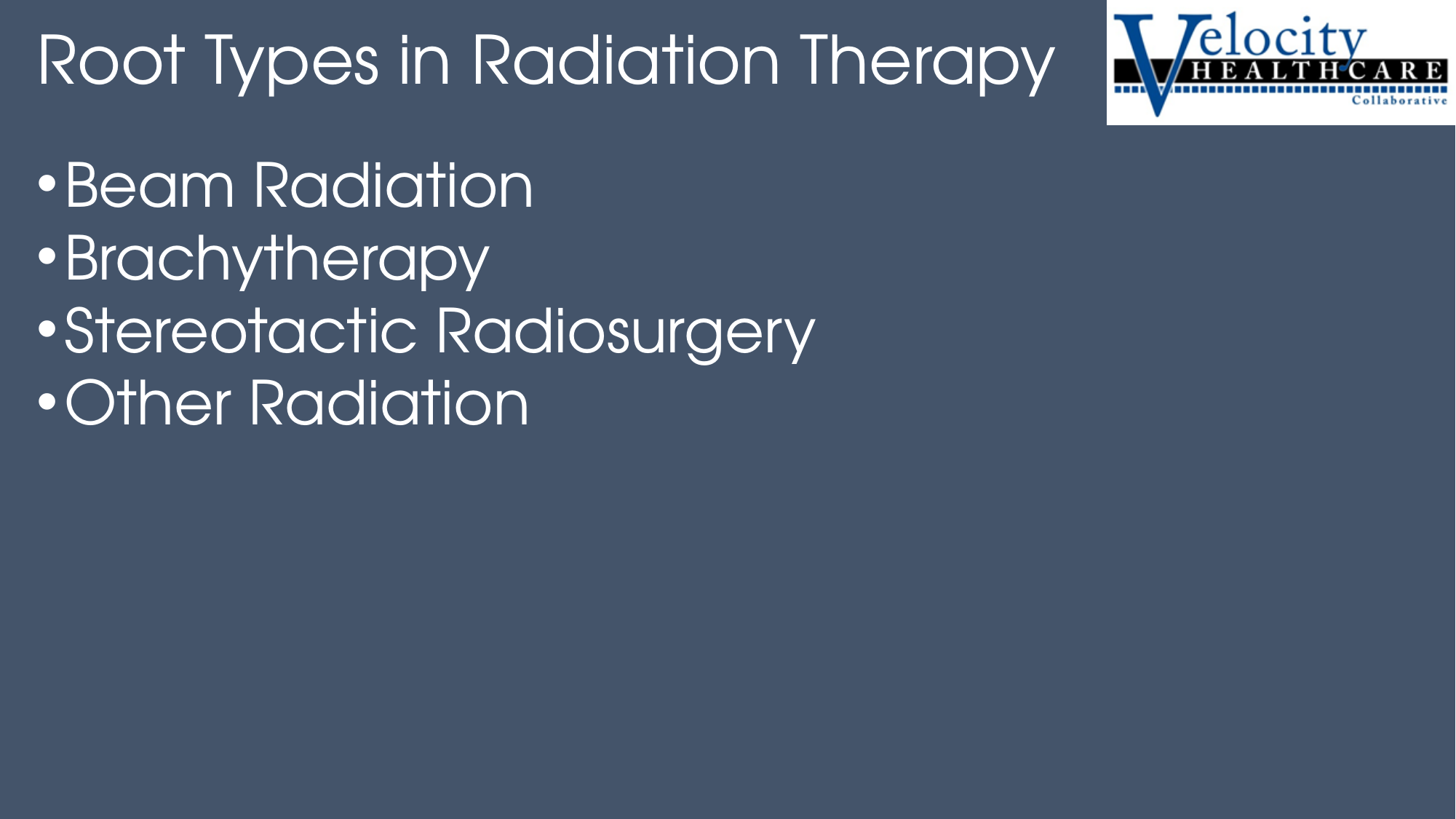

# Root Types in Radiation Therapy
Beam Radiation
Brachytherapy
Stereotactic Radiosurgery
Other Radiation